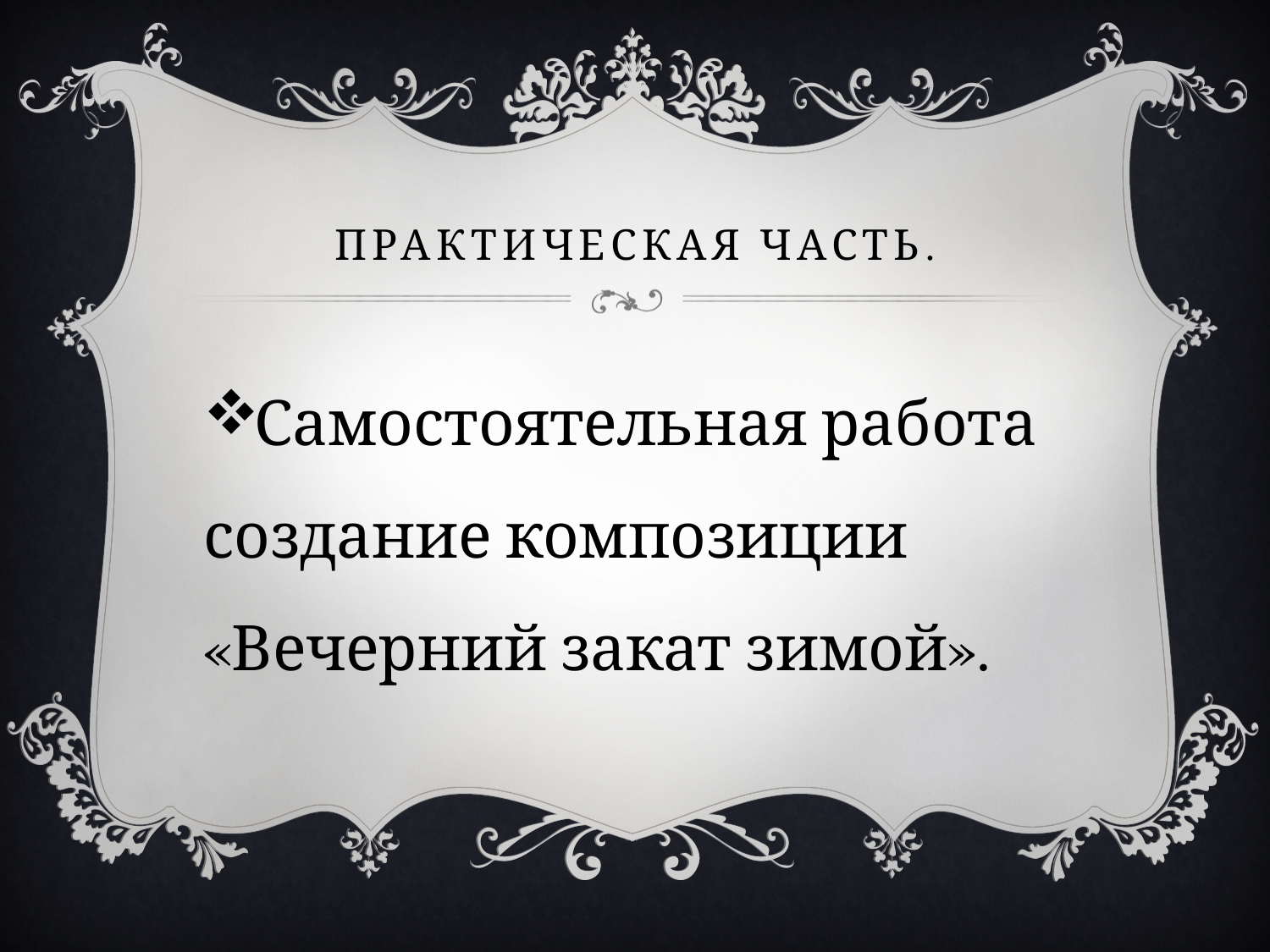

# Практическая часть.
Самостоятельная работа  создание композиции «Вечерний закат зимой».